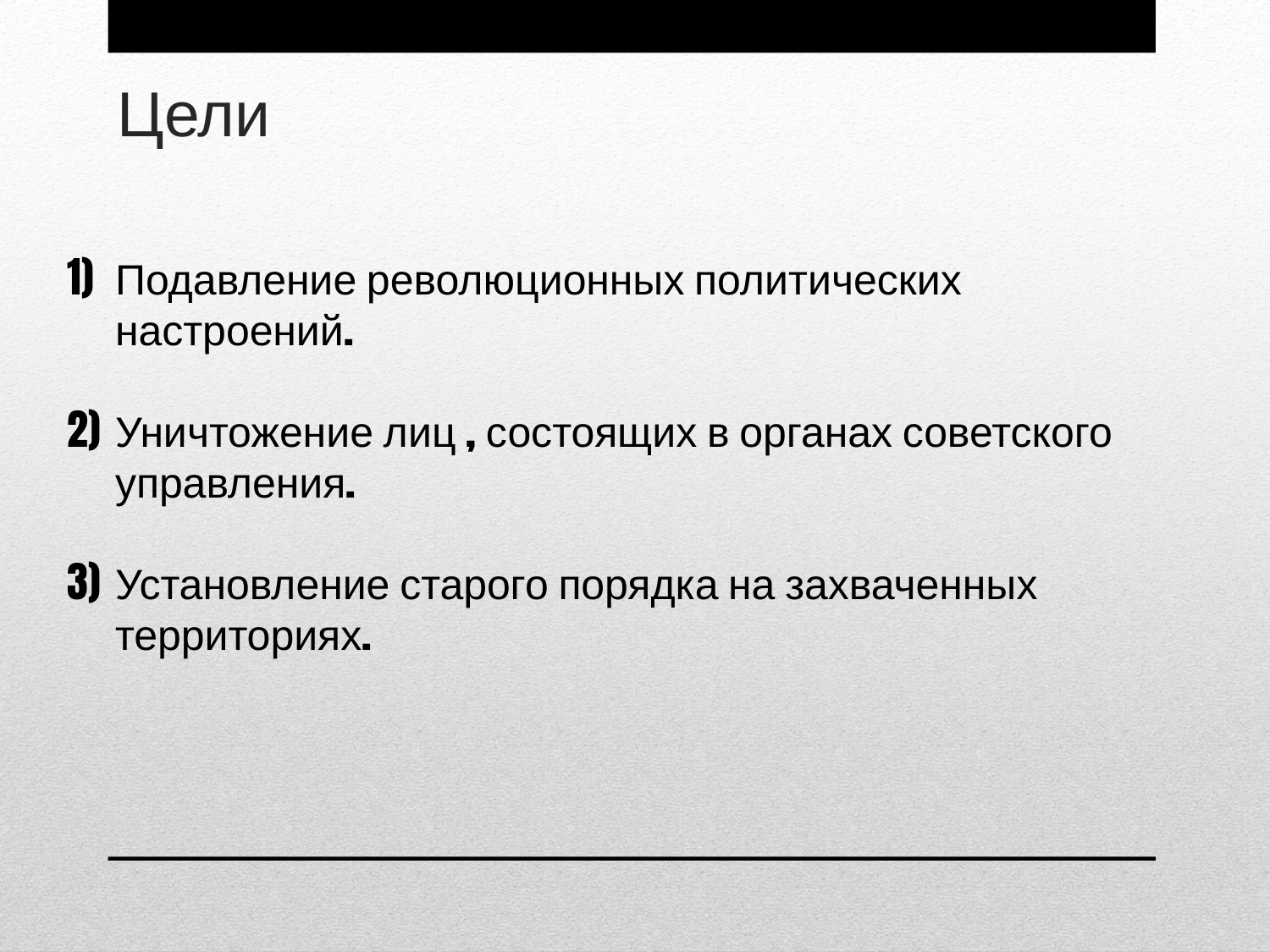

# Цели
Подавление революционных политических настроений.

Уничтожение лиц , состоящих в органах советского управления.

Установление старого порядка на захваченных территориях.